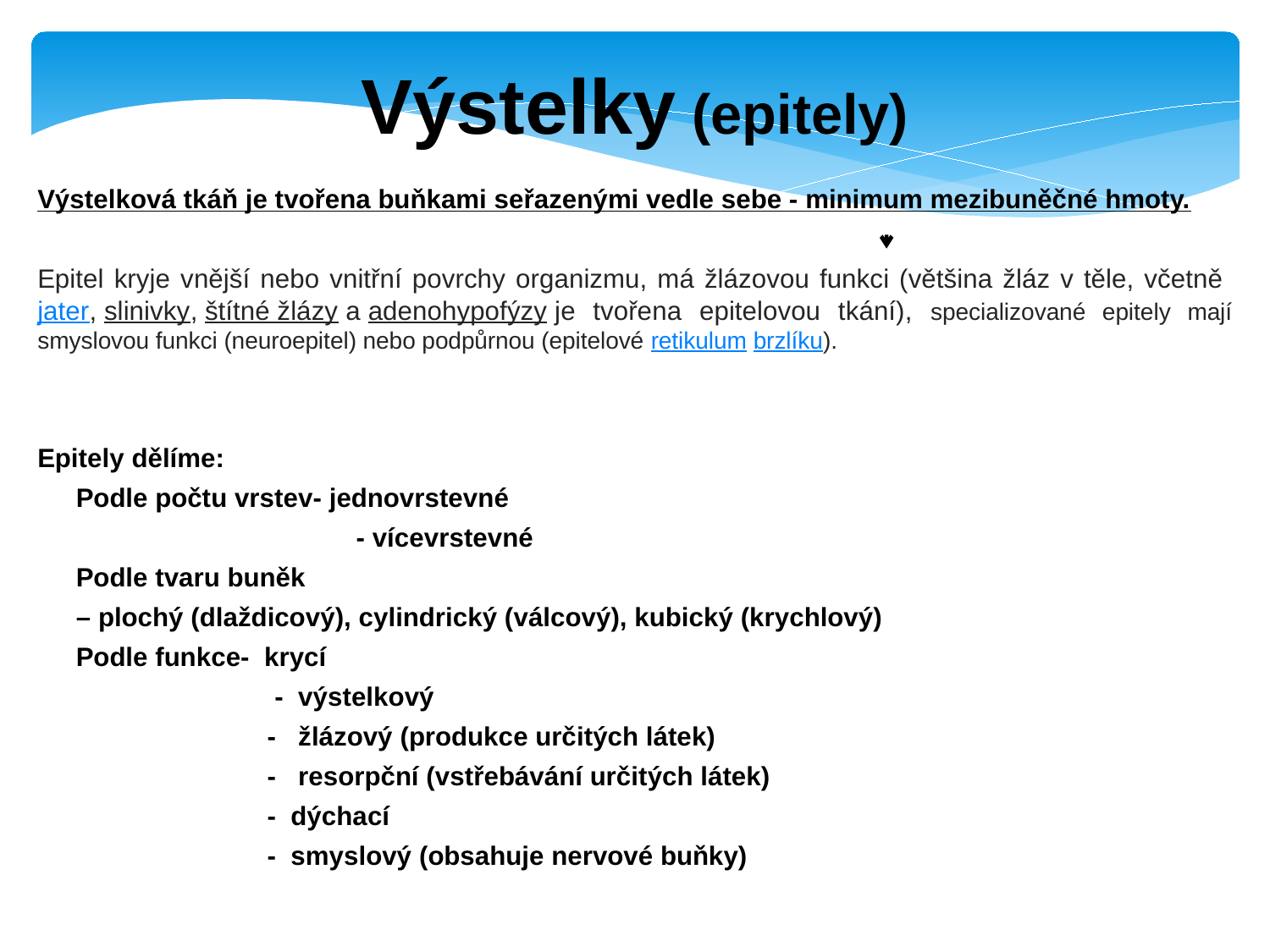

# Výstelky (epitely)
Výstelková tkáň je tvořena buňkami seřazenými vedle sebe - minimum mezibuněčné hmoty.

Epitel kryje vnější nebo vnitřní povrchy organizmu, má žlázovou funkci (většina žláz v těle, včetně jater, slinivky, štítné žlázy a adenohypofýzy je tvořena epitelovou tkání), specializované epitely mají smyslovou funkci (neuroepitel) nebo podpůrnou (epitelové retikulum brzlíku).

Epitely dělíme:
Podle počtu vrstev- jednovrstevné
                                           - vícevrstevné
Podle tvaru buněk
– plochý (dlaždicový), cylindrický (válcový), kubický (krychlový)
Podle funkce-  krycí
                                -  výstelkový
                               -   žlázový (produkce určitých látek)
                               -   resorpční (vstřebávání určitých látek)
                               -  dýchací
                               -  smyslový (obsahuje nervové buňky)